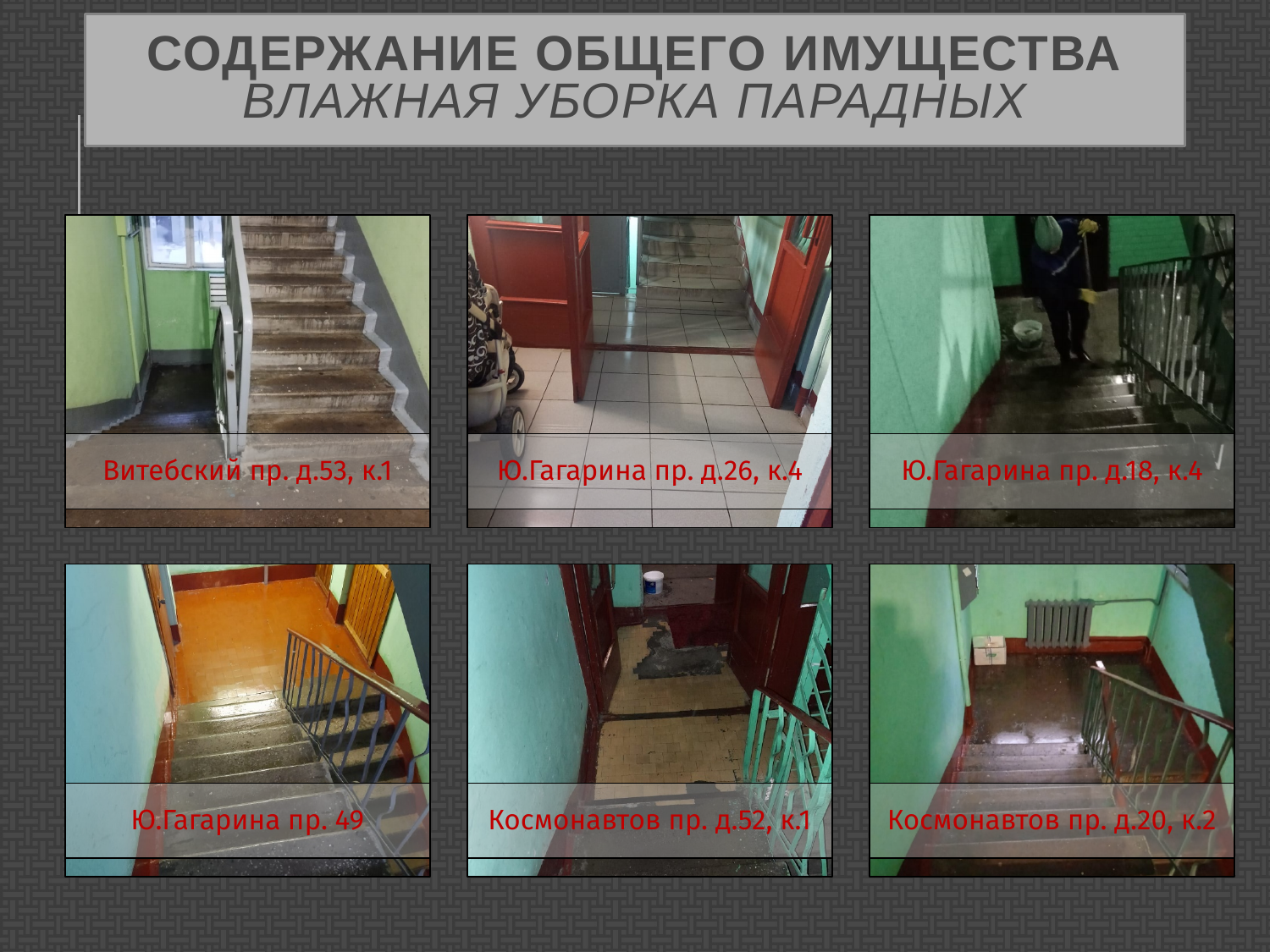

# Содержание общего имущества Влажная уборка парадных
Витебский пр. д.53, к.1
Ю.Гагарина пр. д.26, к.4
Ю.Гагарина пр. д.18, к.4
Ю.Гагарина пр. 49
Космонавтов пр. д.52, к.1
Космонавтов пр. д.20, к.2